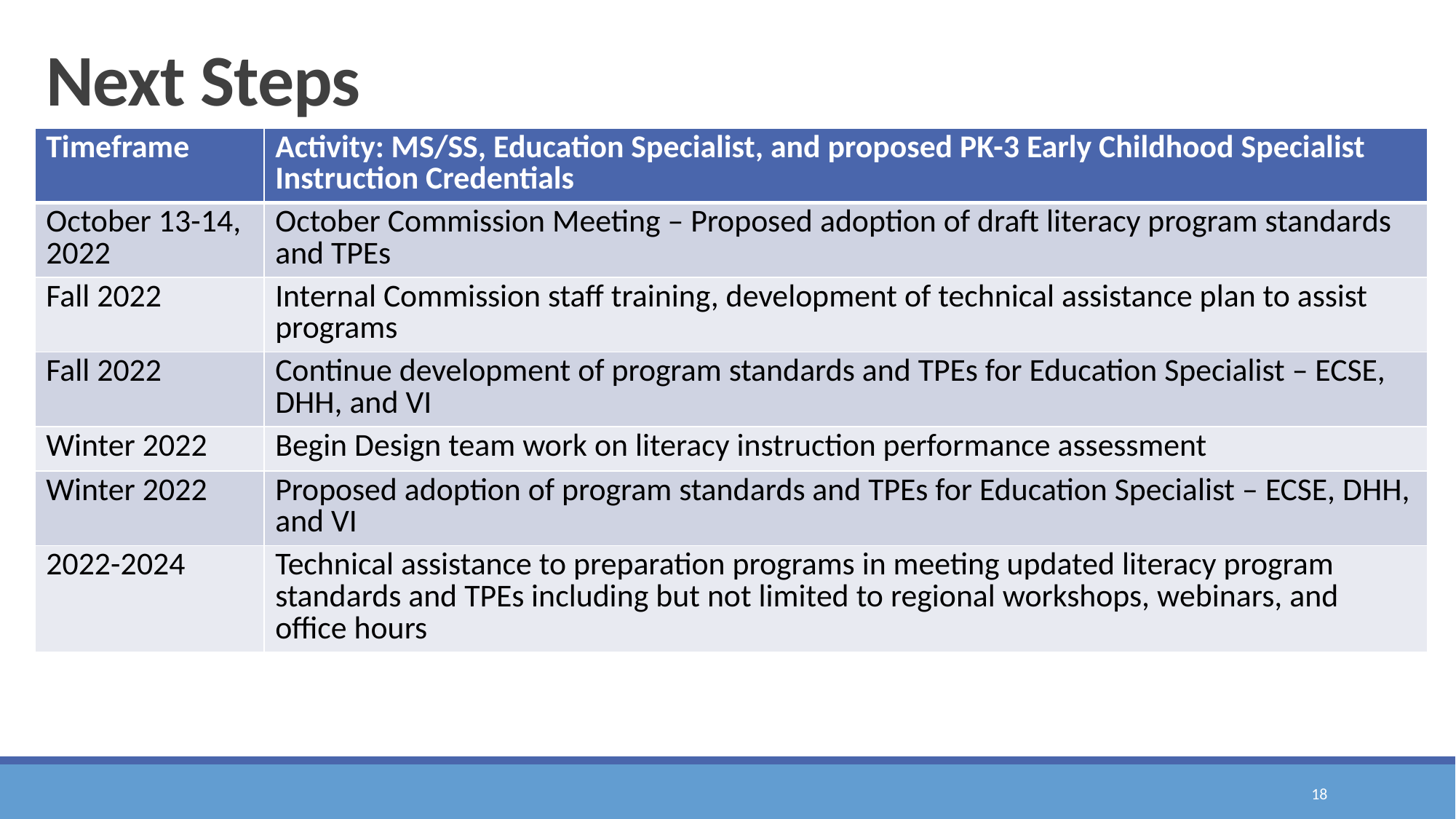

# Next Steps
| Timeframe | Activity: MS/SS, Education Specialist, and proposed PK-3 Early Childhood Specialist Instruction Credentials |
| --- | --- |
| October 13-14, 2022 | October Commission Meeting – Proposed adoption of draft literacy program standards and TPEs |
| Fall 2022 | Internal Commission staff training, development of technical assistance plan to assist programs |
| Fall 2022 | Continue development of program standards and TPEs for Education Specialist – ECSE, DHH, and VI |
| Winter 2022 | Begin Design team work on literacy instruction performance assessment |
| Winter 2022 | Proposed adoption of program standards and TPEs for Education Specialist – ECSE, DHH, and VI |
| 2022-2024 | Technical assistance to preparation programs in meeting updated literacy program standards and TPEs including but not limited to regional workshops, webinars, and office hours |
18